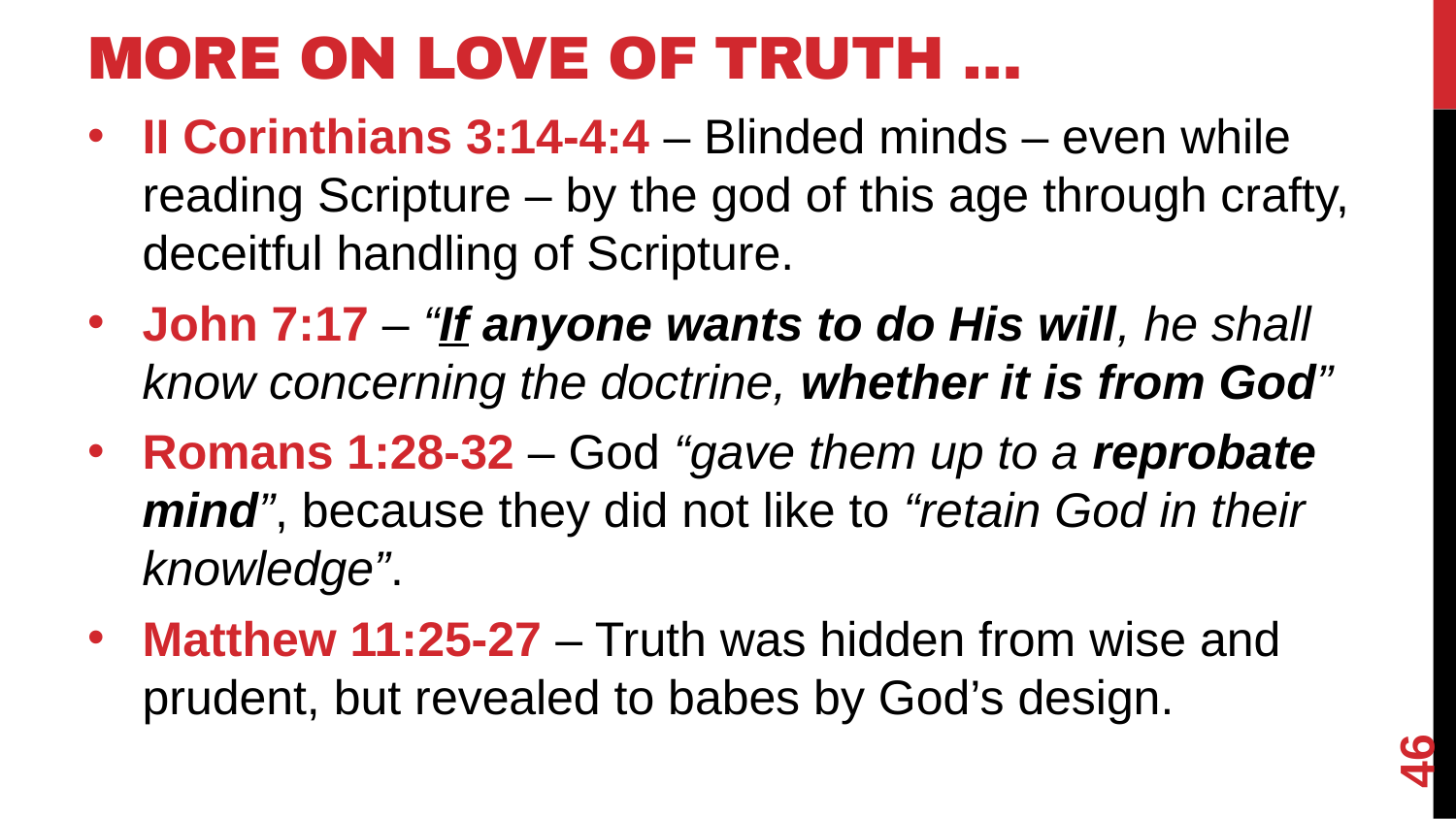

# More on Love of Truth …
II Corinthians 3:14-4:4 – Blinded minds – even while reading Scripture – by the god of this age through crafty, deceitful handling of Scripture.
John 7:17 – “If anyone wants to do His will, he shall know concerning the doctrine, whether it is from God”
Romans 1:28-32 – God “gave them up to a reprobate mind”, because they did not like to “retain God in their knowledge”.
Matthew 11:25-27 – Truth was hidden from wise and prudent, but revealed to babes by God’s design.
46